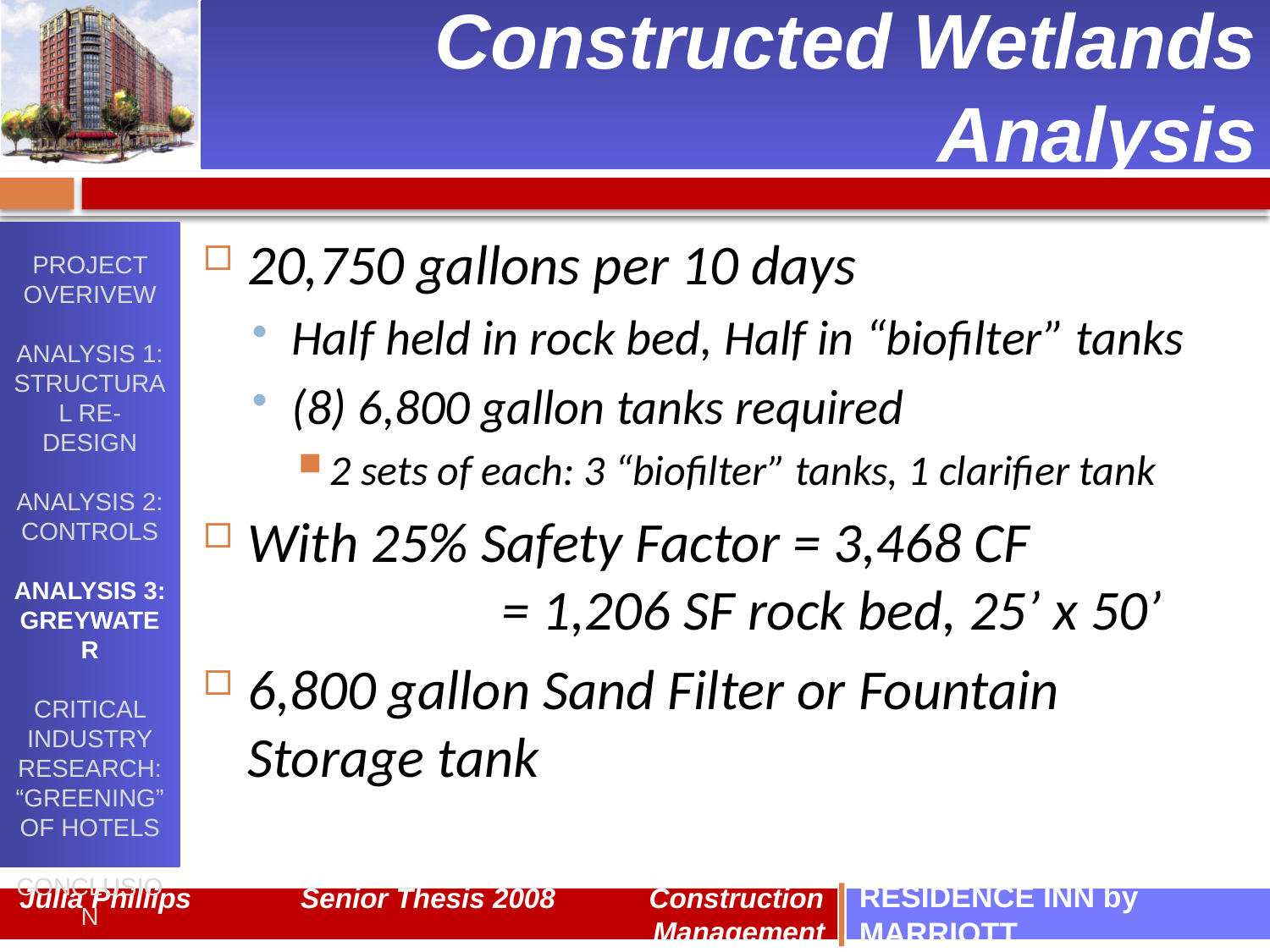

# Constructed Wetlands Analysis

PROJECT OVERIVEW

ANALYSIS 1:
STRUCTURAL RE-DESIGN

ANALYSIS 2:
CONTROLS

ANALYSIS 3:
GREYWATER

CRITICAL INDUSTRY RESEARCH:
“GREENING” OF HOTELS

CONCLUSION
20,750 gallons per 10 days
Half held in rock bed, Half in “biofilter” tanks
(8) 6,800 gallon tanks required
2 sets of each: 3 “biofilter” tanks, 1 clarifier tank
With 25% Safety Factor = 3,468 CF 			= 1,206 SF rock bed, 25’ x 50’
6,800 gallon Sand Filter or Fountain Storage tank

Julia Phillips              Senior Thesis 2008            Construction Management
RESIDENCE INN by MARRIOTT